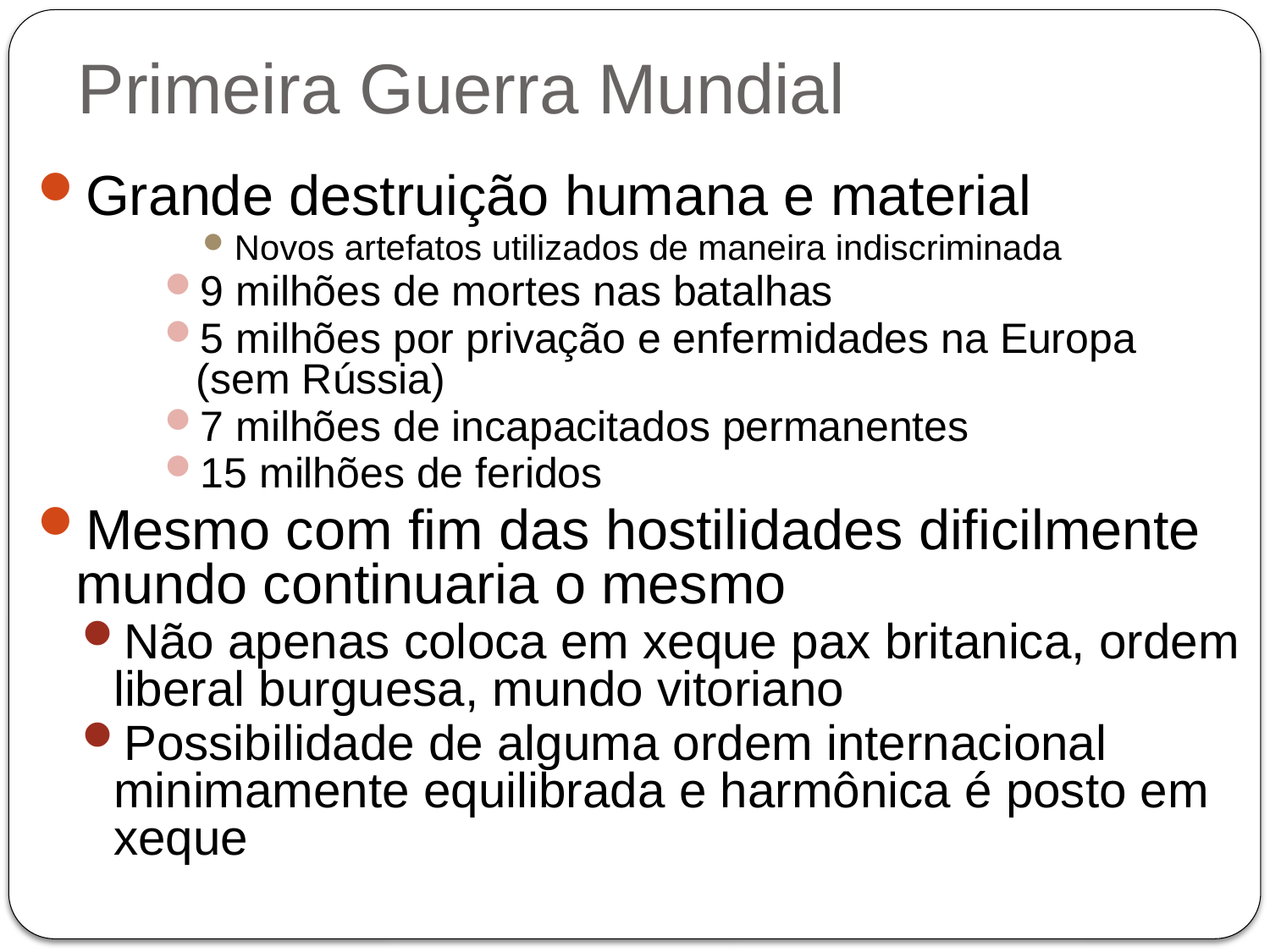

# Primeira Guerra Mundial
Grande destruição humana e material
Novos artefatos utilizados de maneira indiscriminada
9 milhões de mortes nas batalhas
5 milhões por privação e enfermidades na Europa (sem Rússia)
7 milhões de incapacitados permanentes
15 milhões de feridos
Mesmo com fim das hostilidades dificilmente mundo continuaria o mesmo
Não apenas coloca em xeque pax britanica, ordem liberal burguesa, mundo vitoriano
Possibilidade de alguma ordem internacional minimamente equilibrada e harmônica é posto em xeque